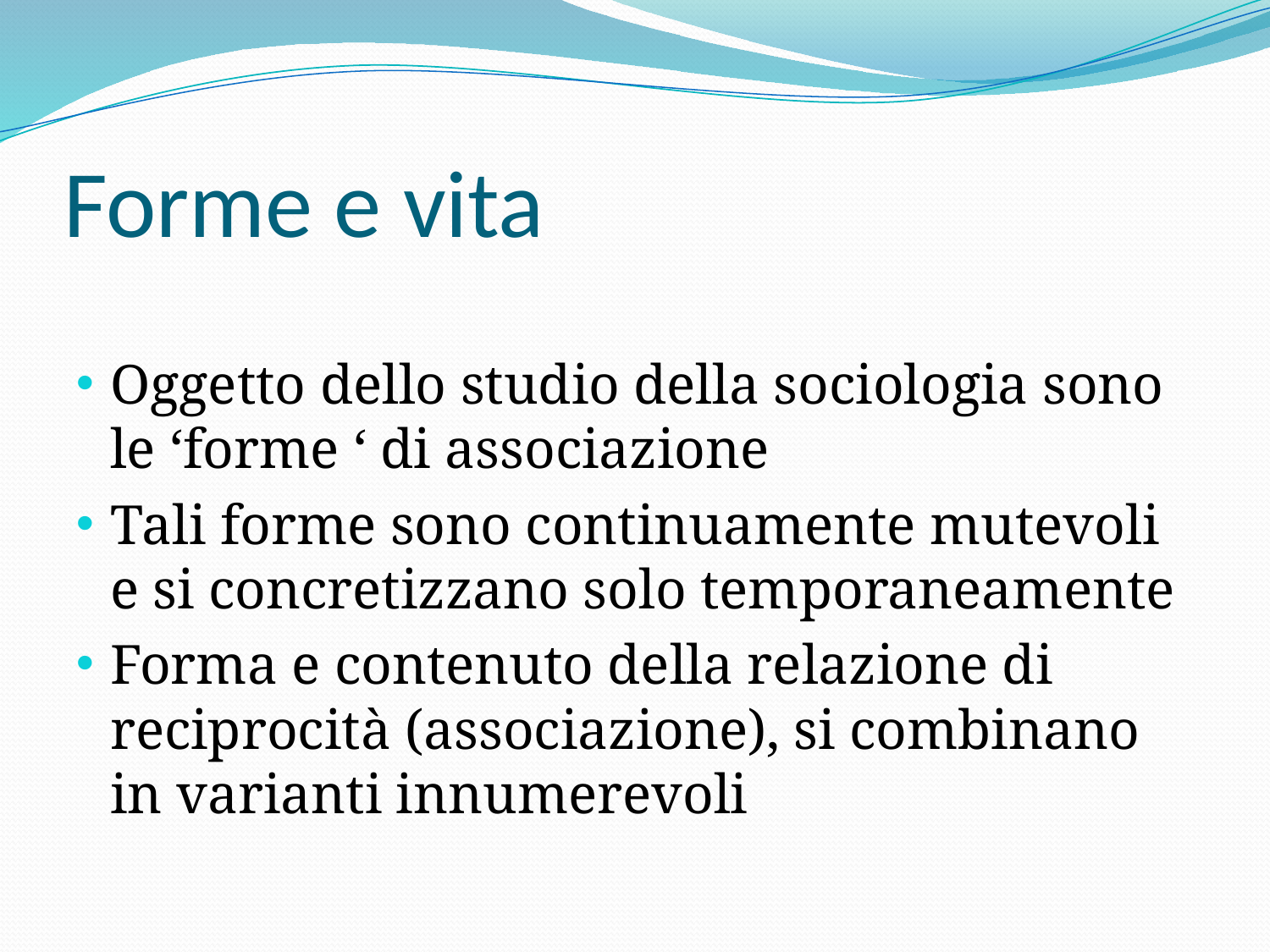

# Forme e vita

Oggetto dello studio della sociologia sono le ‘forme ‘ di associazione
Tali forme sono continuamente mutevoli e si concretizzano solo temporaneamente
Forma e contenuto della relazione di reciprocità (associazione), si combinano in varianti innumerevoli